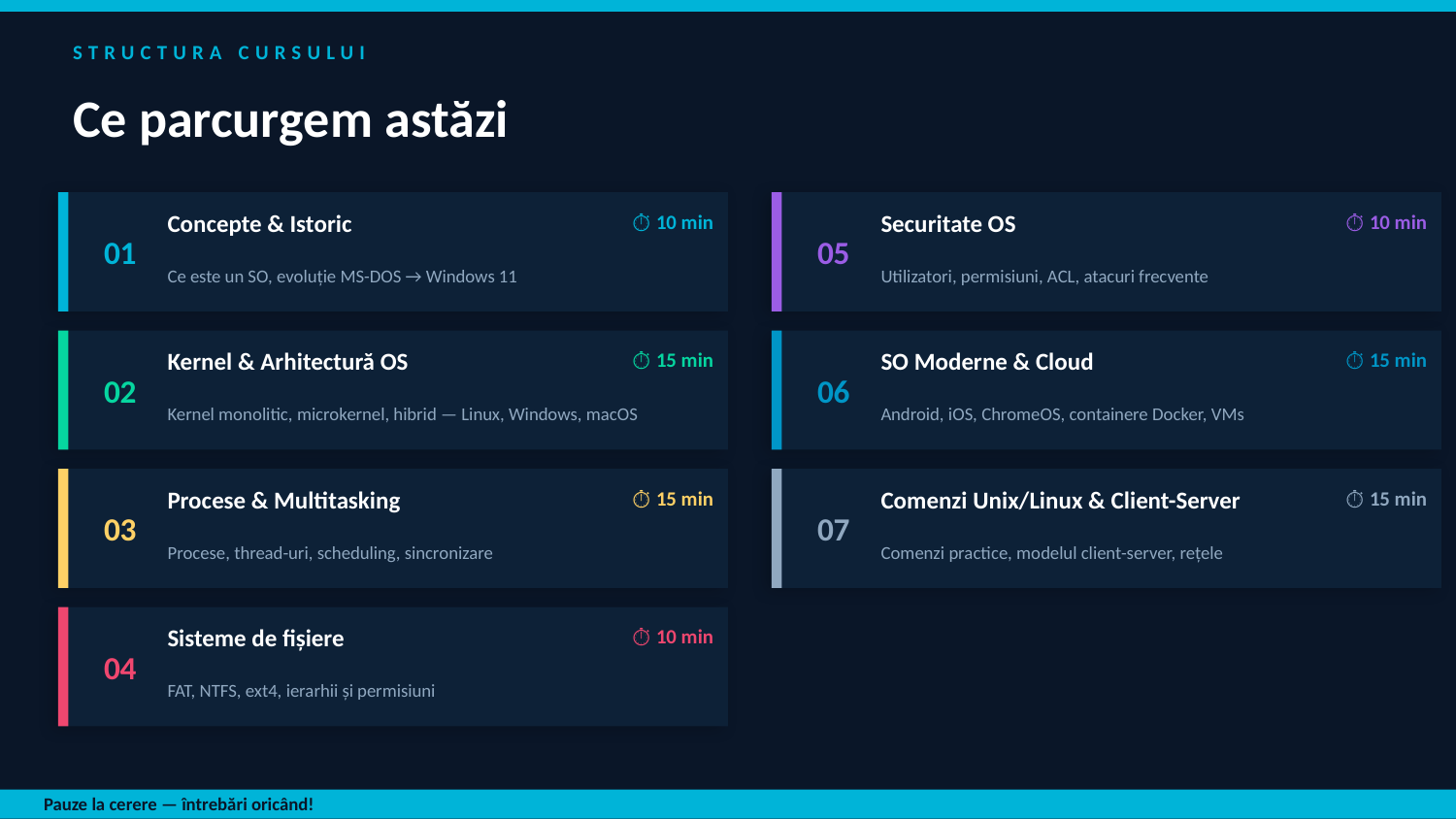

STRUCTURA CURSULUI
Ce parcurgem astăzi

01

05
Concepte & Istoric
⏱ 10 min
Securitate OS
⏱ 10 min
Ce este un SO, evoluție MS-DOS → Windows 11
Utilizatori, permisiuni, ACL, atacuri frecvente

02

06
Kernel & Arhitectură OS
⏱ 15 min
SO Moderne & Cloud
⏱ 15 min
Kernel monolitic, microkernel, hibrid — Linux, Windows, macOS
Android, iOS, ChromeOS, containere Docker, VMs

03

07
Procese & Multitasking
⏱ 15 min
Comenzi Unix/Linux & Client-Server
⏱ 15 min
Procese, thread-uri, scheduling, sincronizare
Comenzi practice, modelul client-server, rețele

04
Sisteme de fișiere
⏱ 10 min
FAT, NTFS, ext4, ierarhii și permisiuni
Pauze la cerere — întrebări oricând!